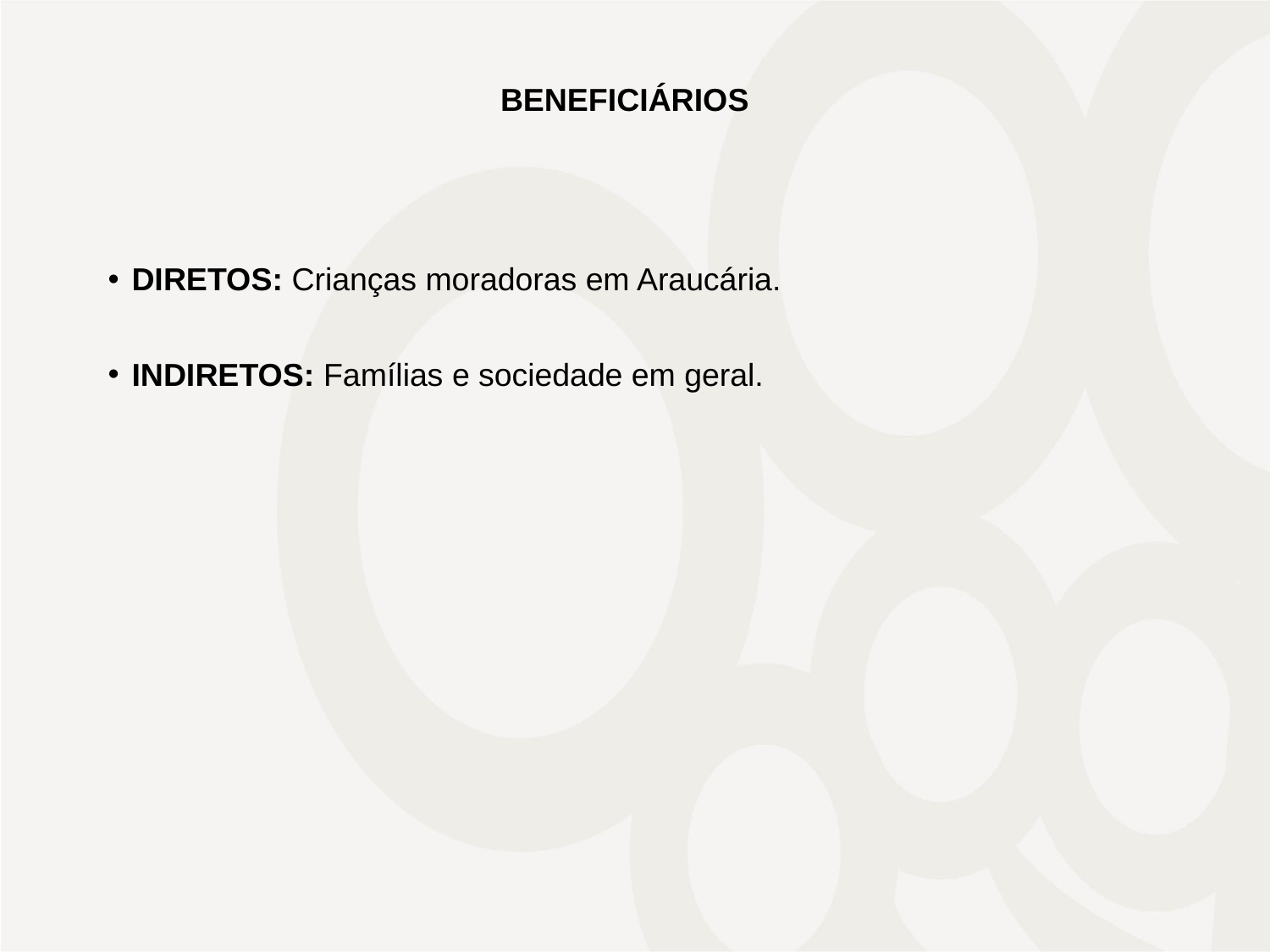

# BENEFICIÁRIOS

DIRETOS: Crianças moradoras em Araucária.

INDIRETOS: Famílias e sociedade em geral.